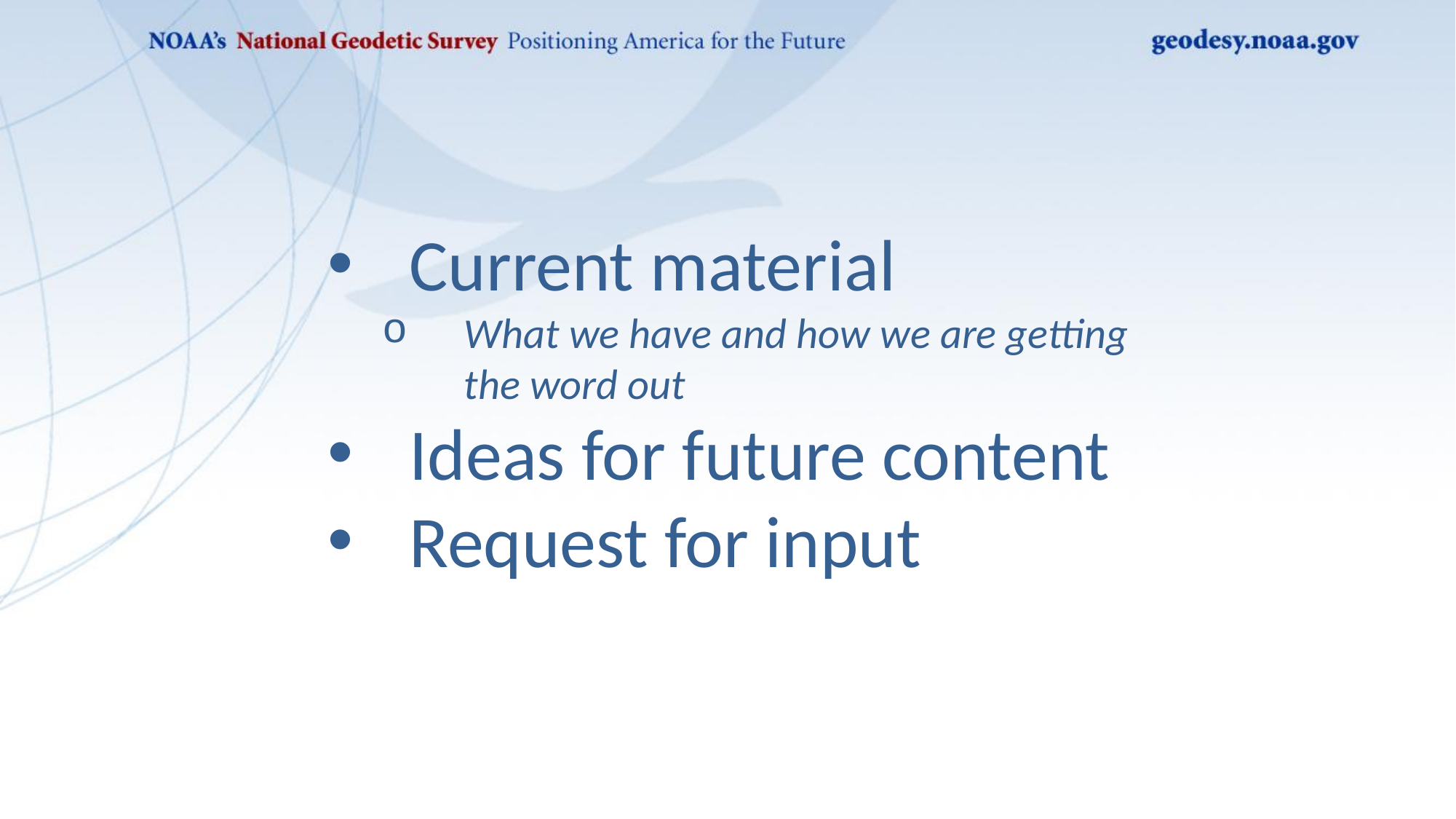

Current material
What we have and how we are getting the word out
Ideas for future content
Request for input